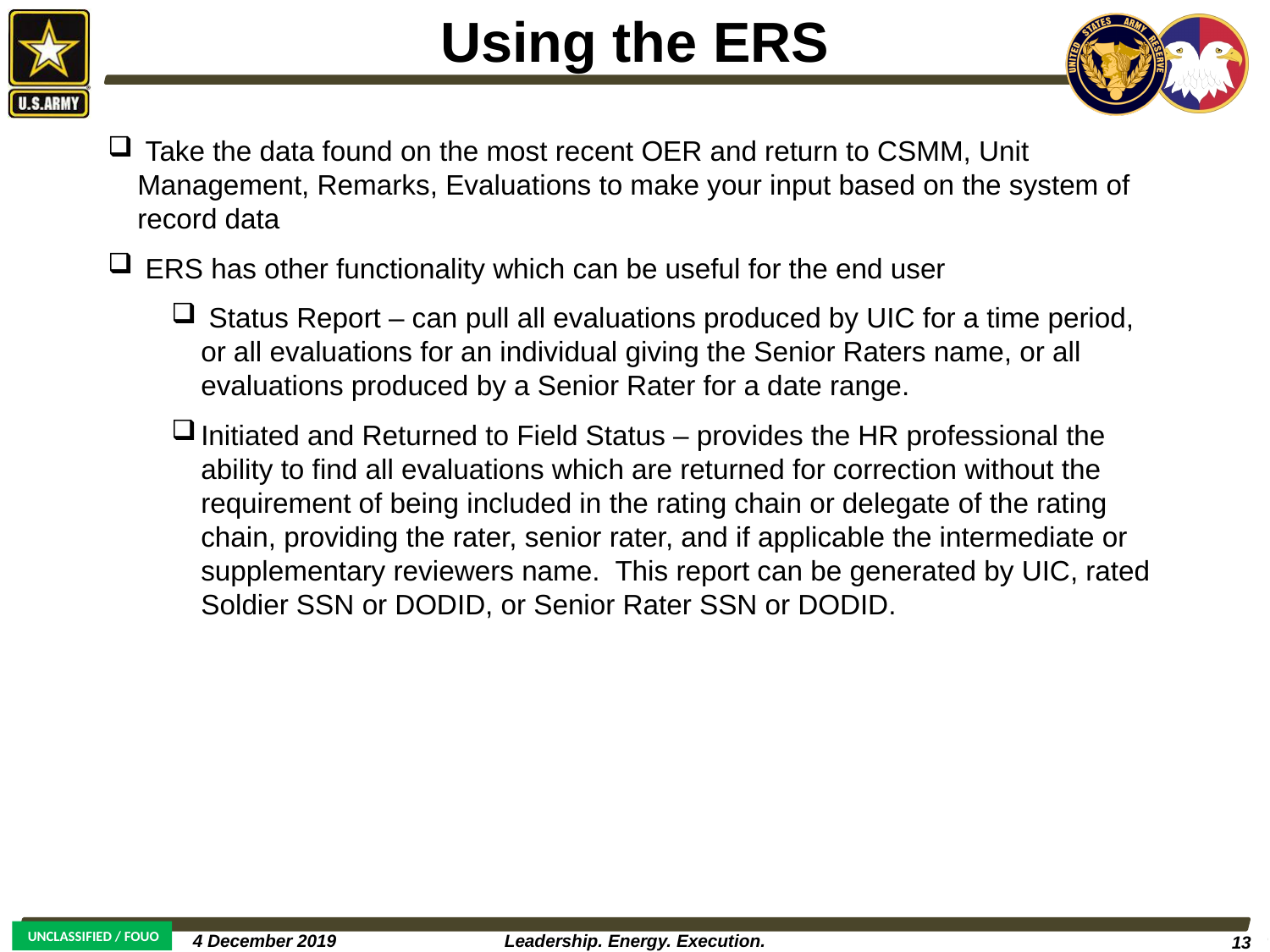

Using the ERS
 Take the data found on the most recent OER and return to CSMM, Unit Management, Remarks, Evaluations to make your input based on the system of record data
 ERS has other functionality which can be useful for the end user
 Status Report – can pull all evaluations produced by UIC for a time period, or all evaluations for an individual giving the Senior Raters name, or all evaluations produced by a Senior Rater for a date range.
Initiated and Returned to Field Status – provides the HR professional the ability to find all evaluations which are returned for correction without the requirement of being included in the rating chain or delegate of the rating chain, providing the rater, senior rater, and if applicable the intermediate or supplementary reviewers name.  This report can be generated by UIC, rated Soldier SSN or DODID, or Senior Rater SSN or DODID.